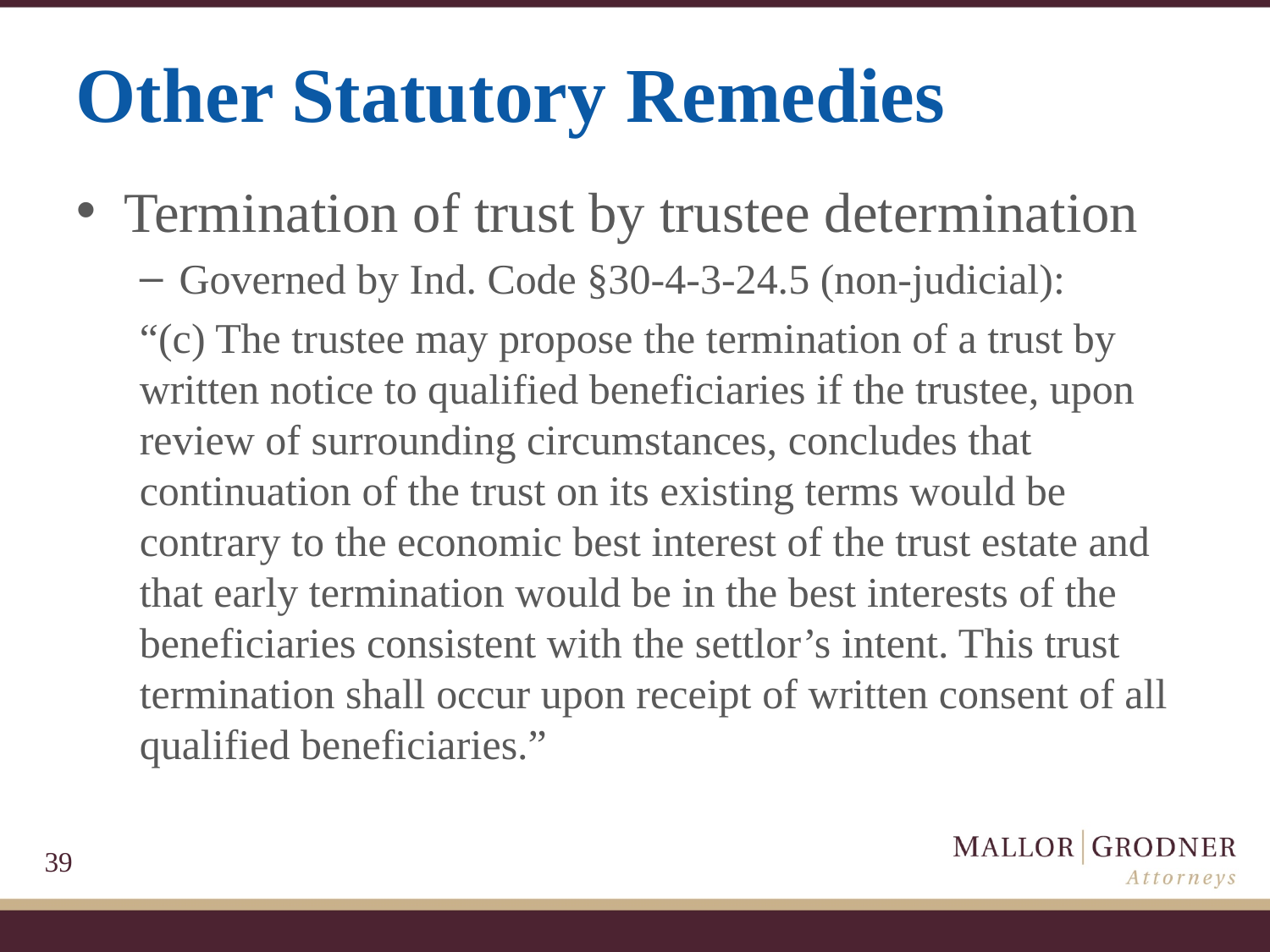

# Other Statutory Remedies
Termination of trust by trustee determination
Governed by Ind. Code §30-4-3-24.5 (non-judicial):
“(c) The trustee may propose the termination of a trust by written notice to qualified beneficiaries if the trustee, upon review of surrounding circumstances, concludes that continuation of the trust on its existing terms would be contrary to the economic best interest of the trust estate and that early termination would be in the best interests of the beneficiaries consistent with the settlor’s intent. This trust termination shall occur upon receipt of written consent of all qualified beneficiaries.”
39